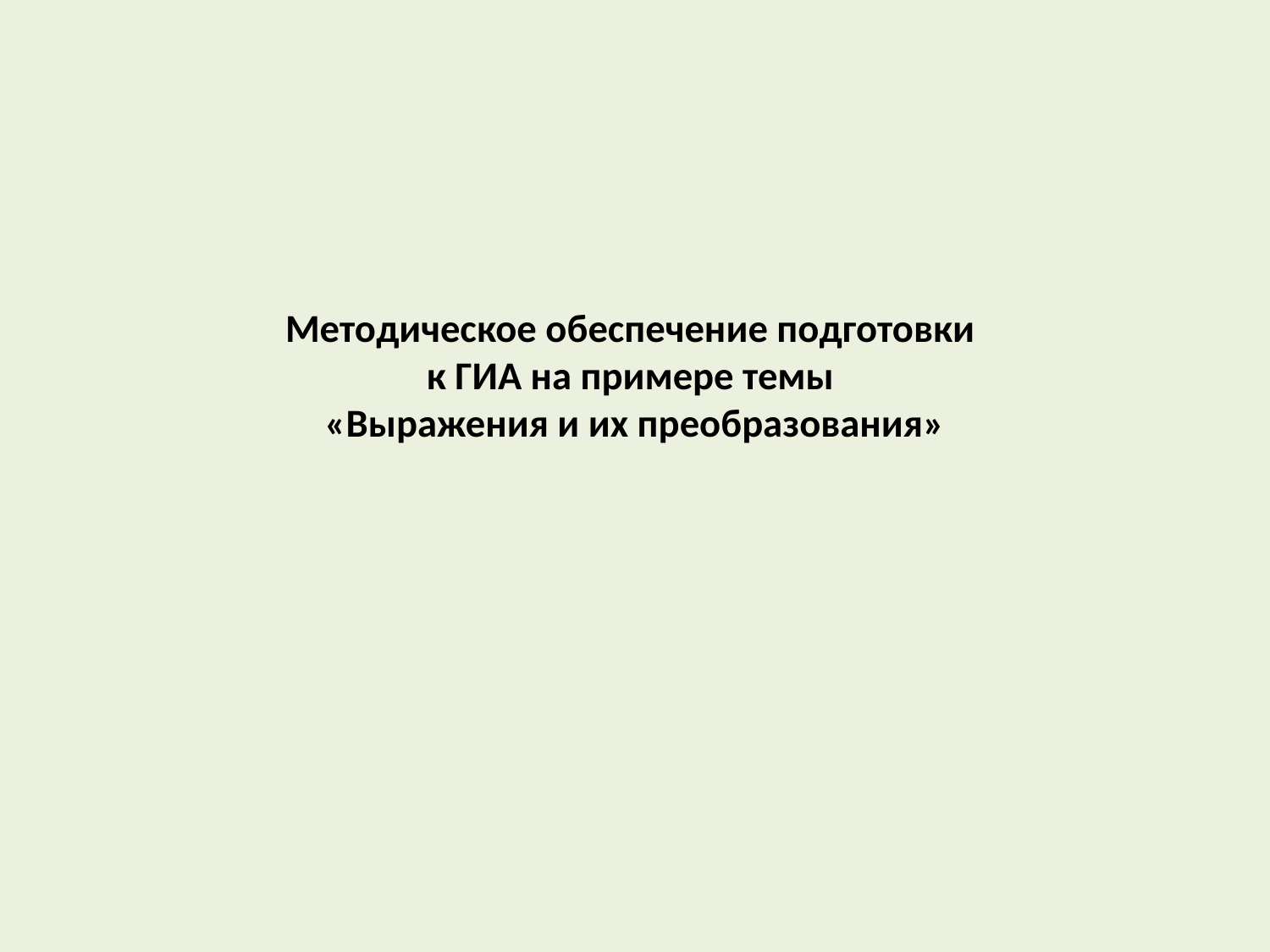

# Методическое обеспечение подготовки к ГИА на примере темы «Выражения и их преобразования»